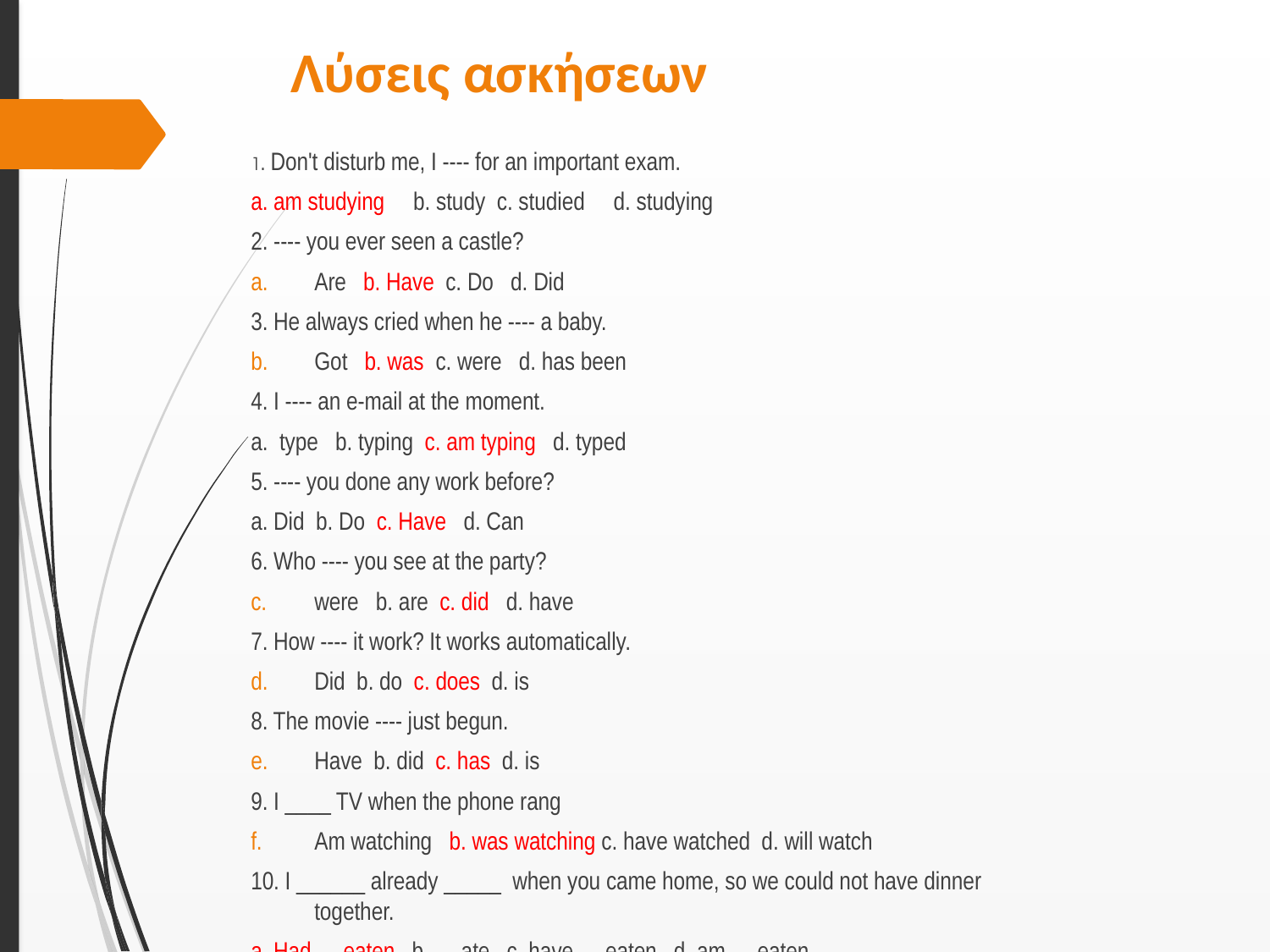

# Λύσεις ασκήσεων
1. Don't disturb me, I ---- for an important exam.
a. am studying     b. study  c. studied     d. studying
2. ---- you ever seen a castle?
Are   b. Have  c. Do   d. Did
3. He always cried when he ---- a baby.
Got   b. was  c. were   d. has been
4. I ---- an e-mail at the moment.
a.  type   b. typing  c. am typing   d. typed
5. ---- you done any work before?
a. Did  b. Do  c. Have   d. Can
6. Who ---- you see at the party?
were   b. are  c. did   d. have
7. How ---- it work? It works automatically.
Did  b. do  c. does  d. is
8. The movie ---- just begun.
Have  b. did  c. has  d. is
9. I ____ TV when the phone rang
Am watching   b. was watching c. have watched  d. will watch
10. I ______ already _____  when you came home, so we could not have dinner together.
a. Had … eaten   b. … ate   c. have … eaten   d. am … eaten